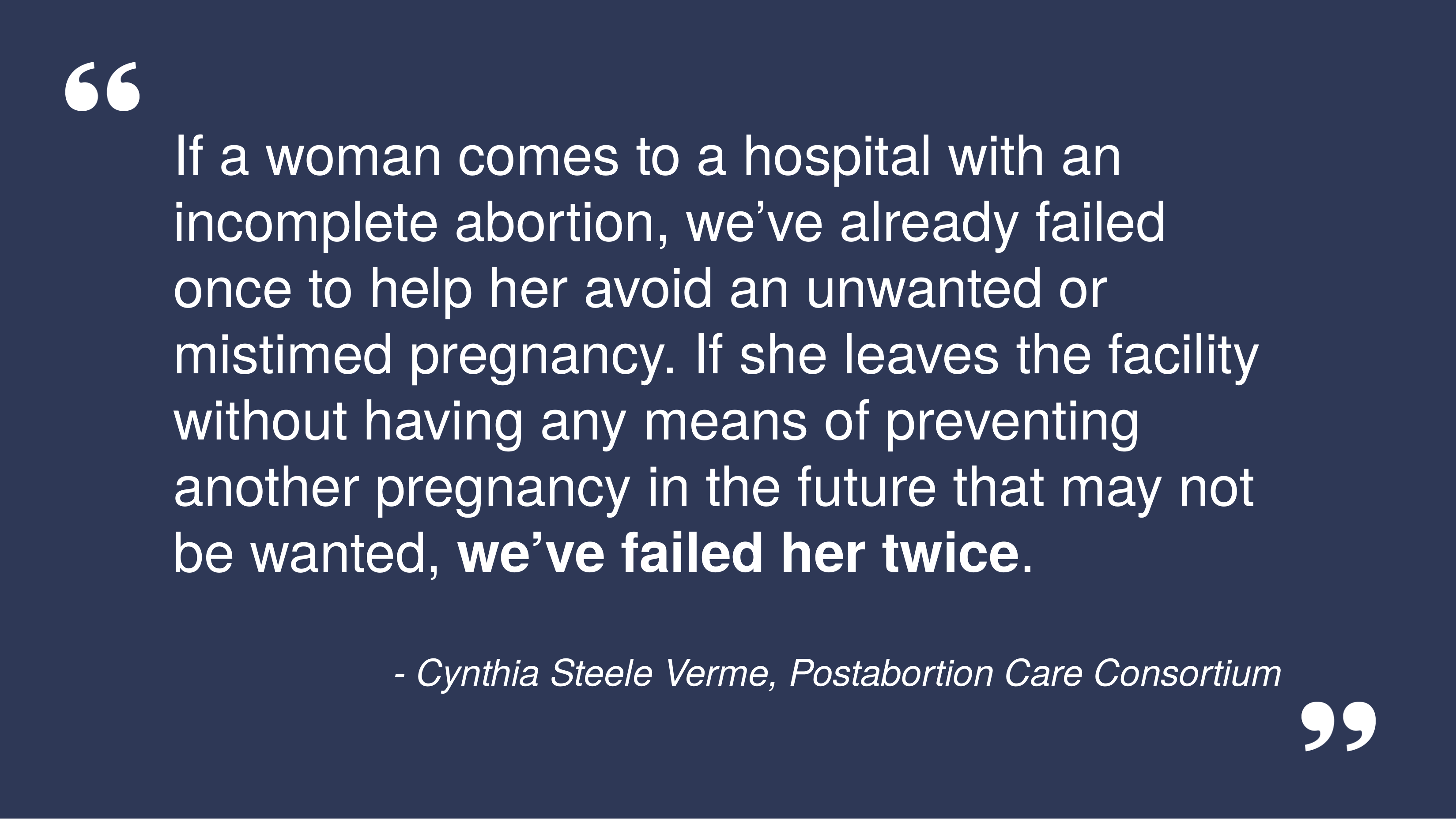

If a woman comes to a hospital with an incomplete abortion, we’ve already failed once to help her avoid an unwanted or mistimed pregnancy. If she leaves the facility without having any means of preventing another pregnancy in the future that may not be wanted, we’ve failed her twice.

- Cynthia Steele Verme, Postabortion Care Consortium